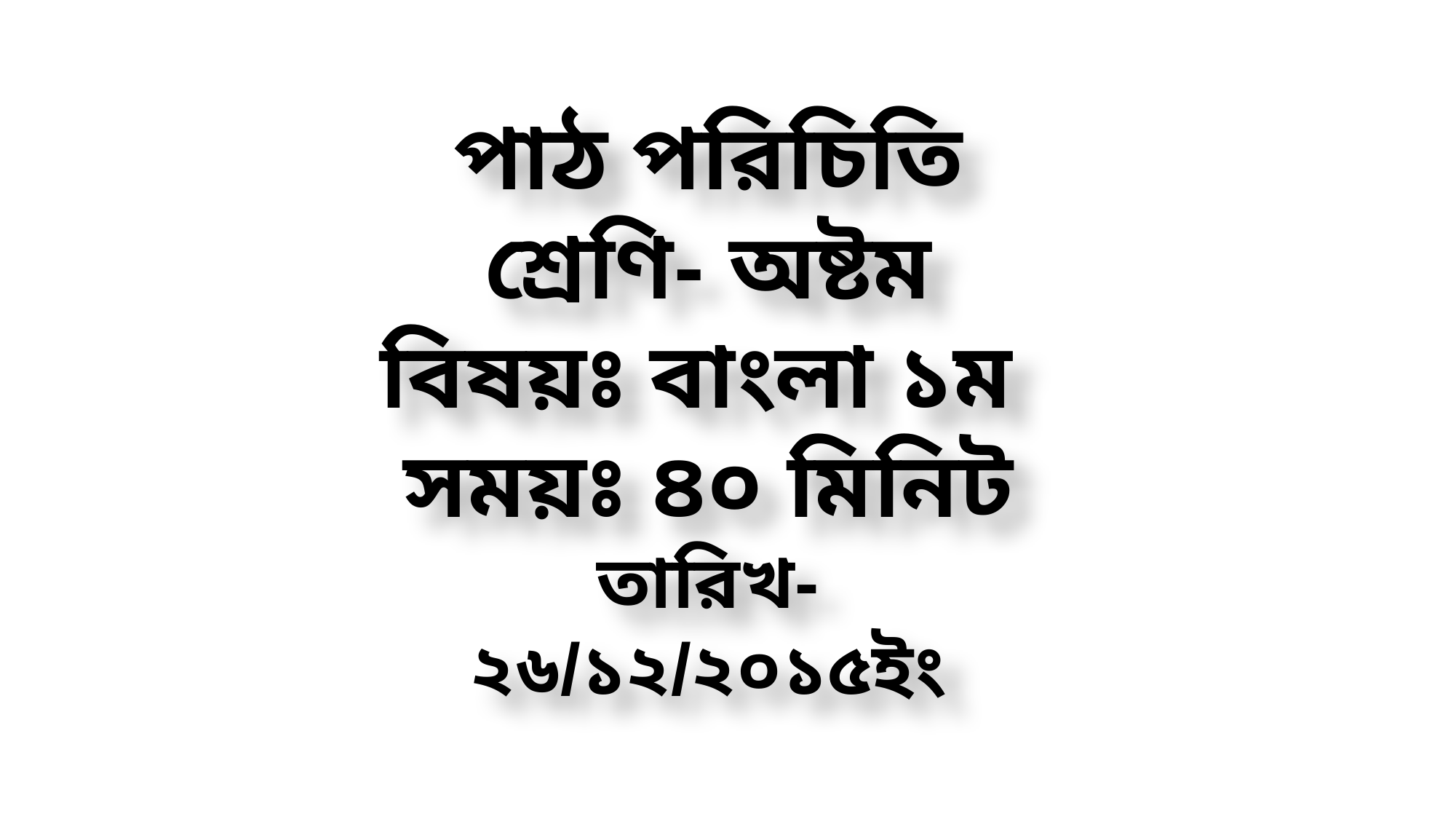

পাঠ পরিচিতি
শ্রেণি- অষ্টম
বিষয়ঃ বাংলা ১ম
সময়ঃ ৪০ মিনিট
তারিখ- ২৬/১২/২০১৫ইং